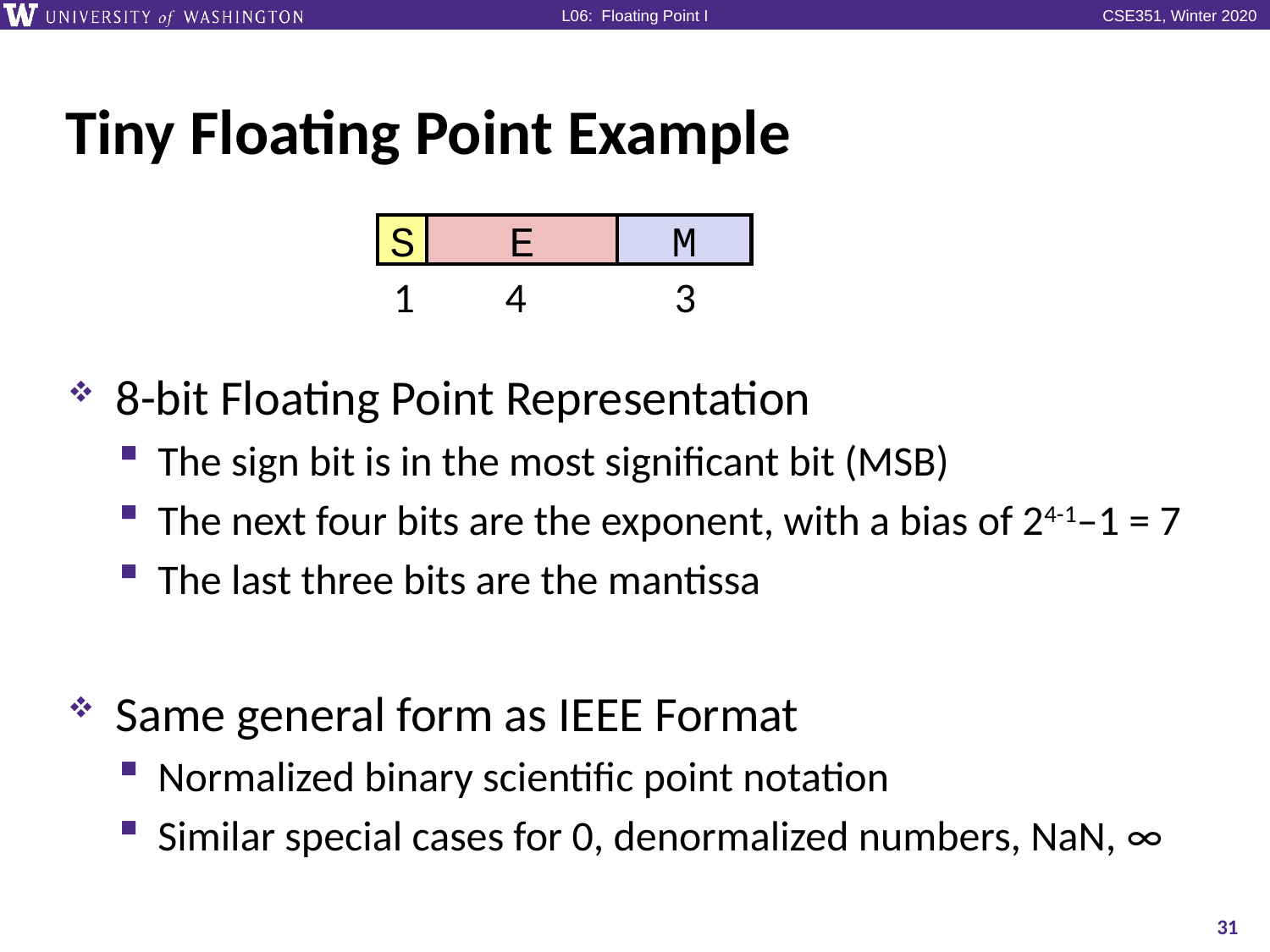

# Tiny Floating Point Example
S
E
M
1
4
3
8-bit Floating Point Representation
The sign bit is in the most significant bit (MSB)
The next four bits are the exponent, with a bias of 24-1–1 = 7
The last three bits are the mantissa

Same general form as IEEE Format
Normalized binary scientific point notation
Similar special cases for 0, denormalized numbers, NaN, ∞
31